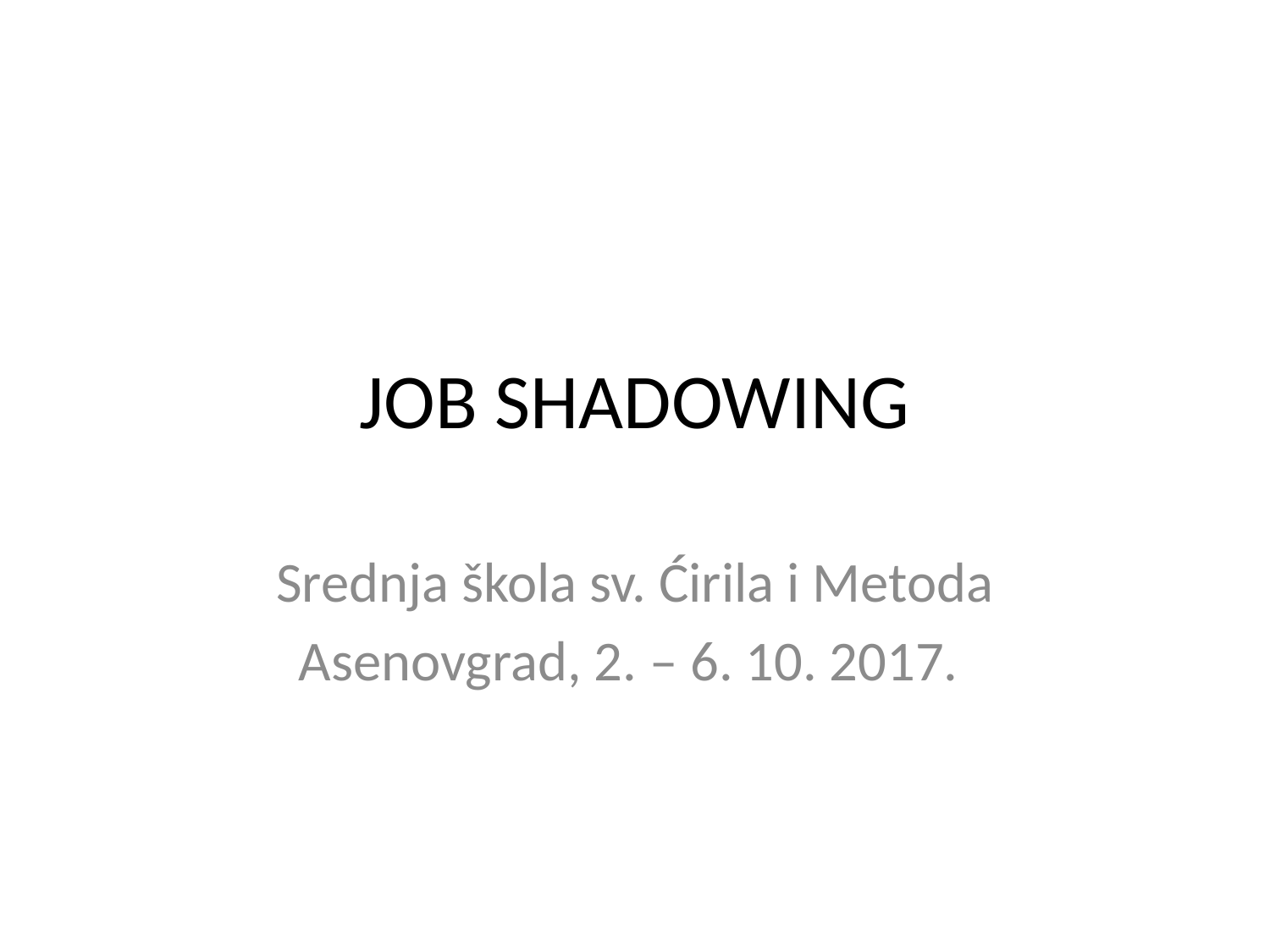

# JOB SHADOWING
Srednja škola sv. Ćirila i Metoda
Asenovgrad, 2. – 6. 10. 2017.